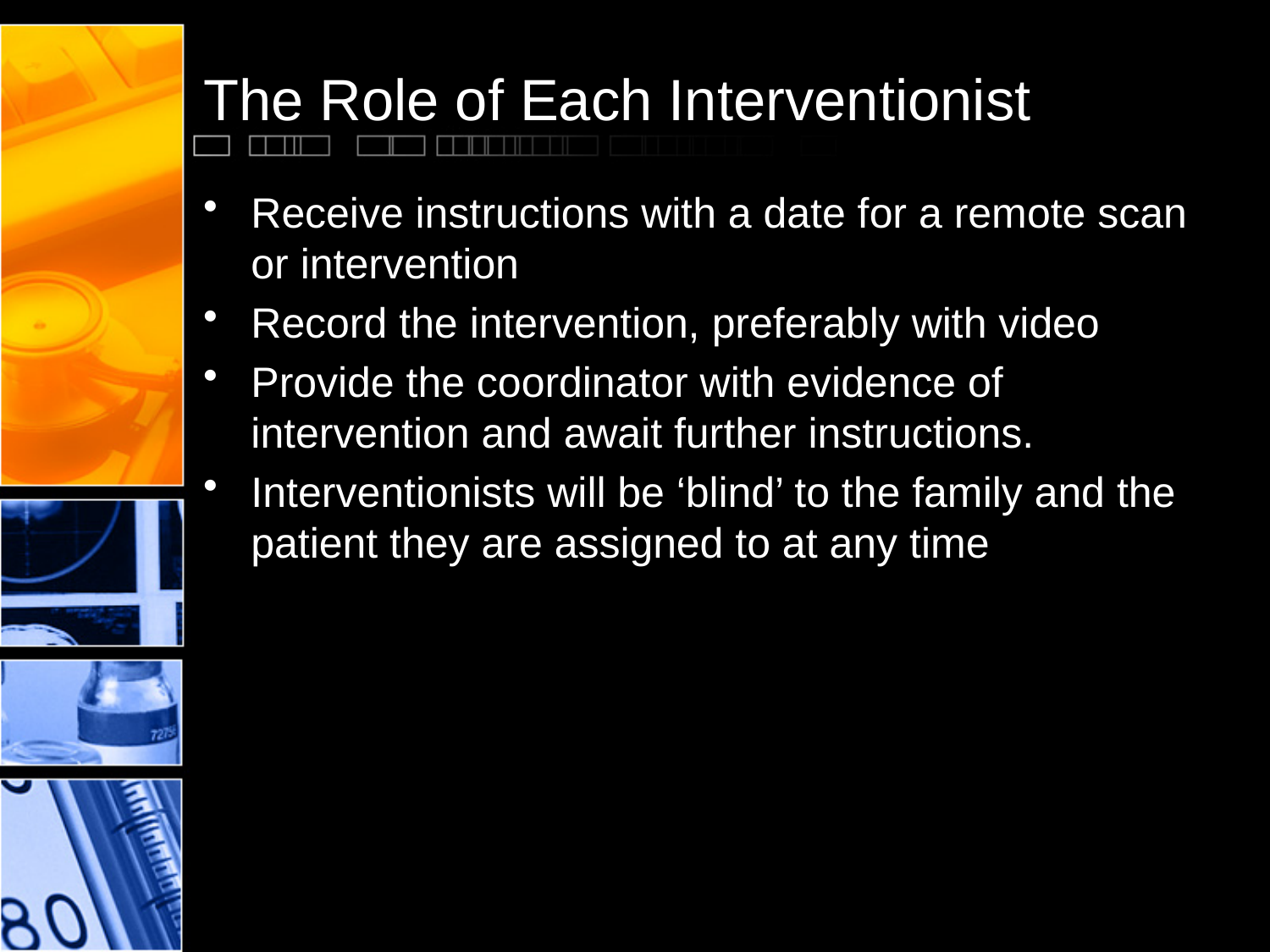

# The Role of Each Interventionist
Receive instructions with a date for a remote scan or intervention
Record the intervention, preferably with video
Provide the coordinator with evidence of intervention and await further instructions.
Interventionists will be ‘blind’ to the family and the patient they are assigned to at any time
Spirit Inluence on Mental Health 2017